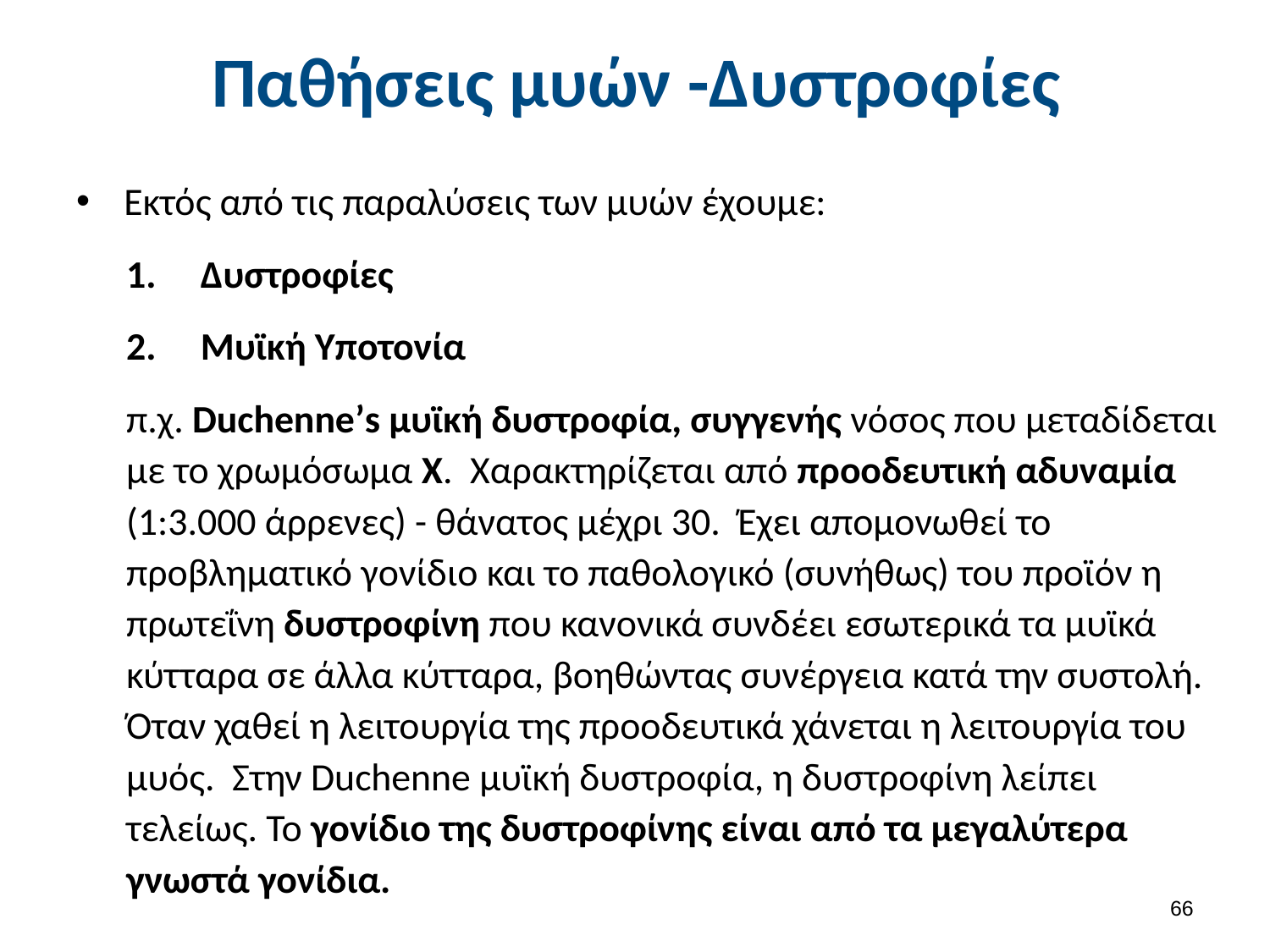

# Παθήσεις μυών -Δυστροφίες
Εκτός από τις παραλύσεις των μυών έχουμε:
Δυστροφίες
Μυϊκή Υποτονία
π.χ. Duchenne’s μυϊκή δυστροφία, συγγενής νόσος που μεταδίδεται με το χρωμόσωμα Χ.  Χαρακτηρίζεται από προοδευτική αδυναμία (1:3.000 άρρενες) - θάνατος μέχρι 30.  Έχει απομονωθεί το προβληματικό γονίδιο και το παθολογικό (συνήθως) του προϊόν η πρωτεΐνη δυστροφίνη που κανονικά συνδέει εσωτερικά τα μυϊκά κύτταρα σε άλλα κύτταρα, βοηθώντας συνέργεια κατά την συστολή.  Όταν χαθεί η λειτουργία της προοδευτικά χάνεται η λειτουργία του μυός.  Στην Duchenne μυϊκή δυστροφία, η δυστροφίνη λείπει τελείως. Το γονίδιο της δυστροφίνης είναι από τα μεγαλύτερα γνωστά γονίδια.
66